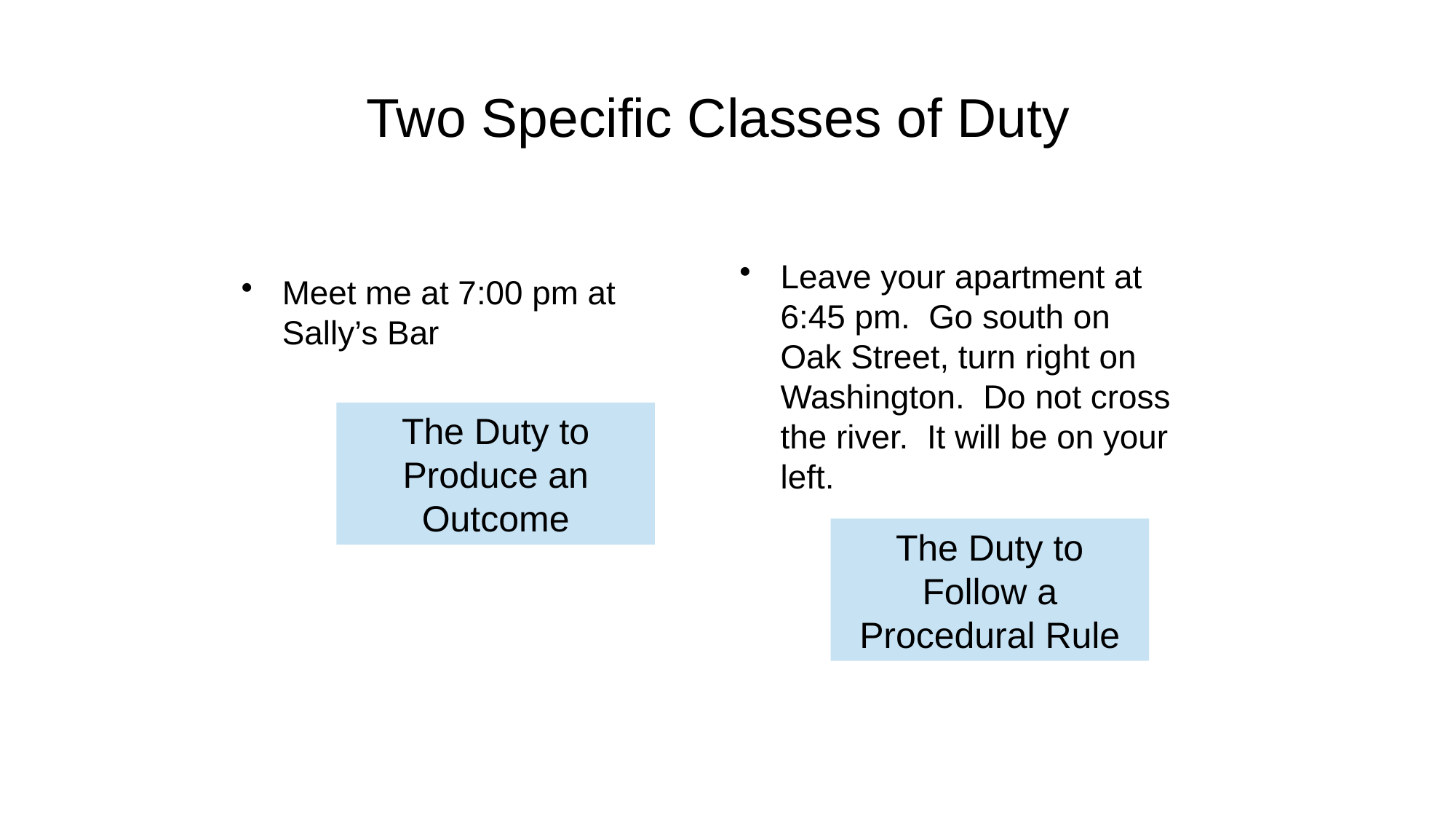

Two Specific Classes of Duty
Leave your apartment at 6:45 pm.  Go south on Oak Street, turn right on Washington.  Do not cross the river.  It will be on your left.
Meet me at 7:00 pm at Sally’s Bar
The Duty to Produce an Outcome
The Duty to Follow a Procedural Rule